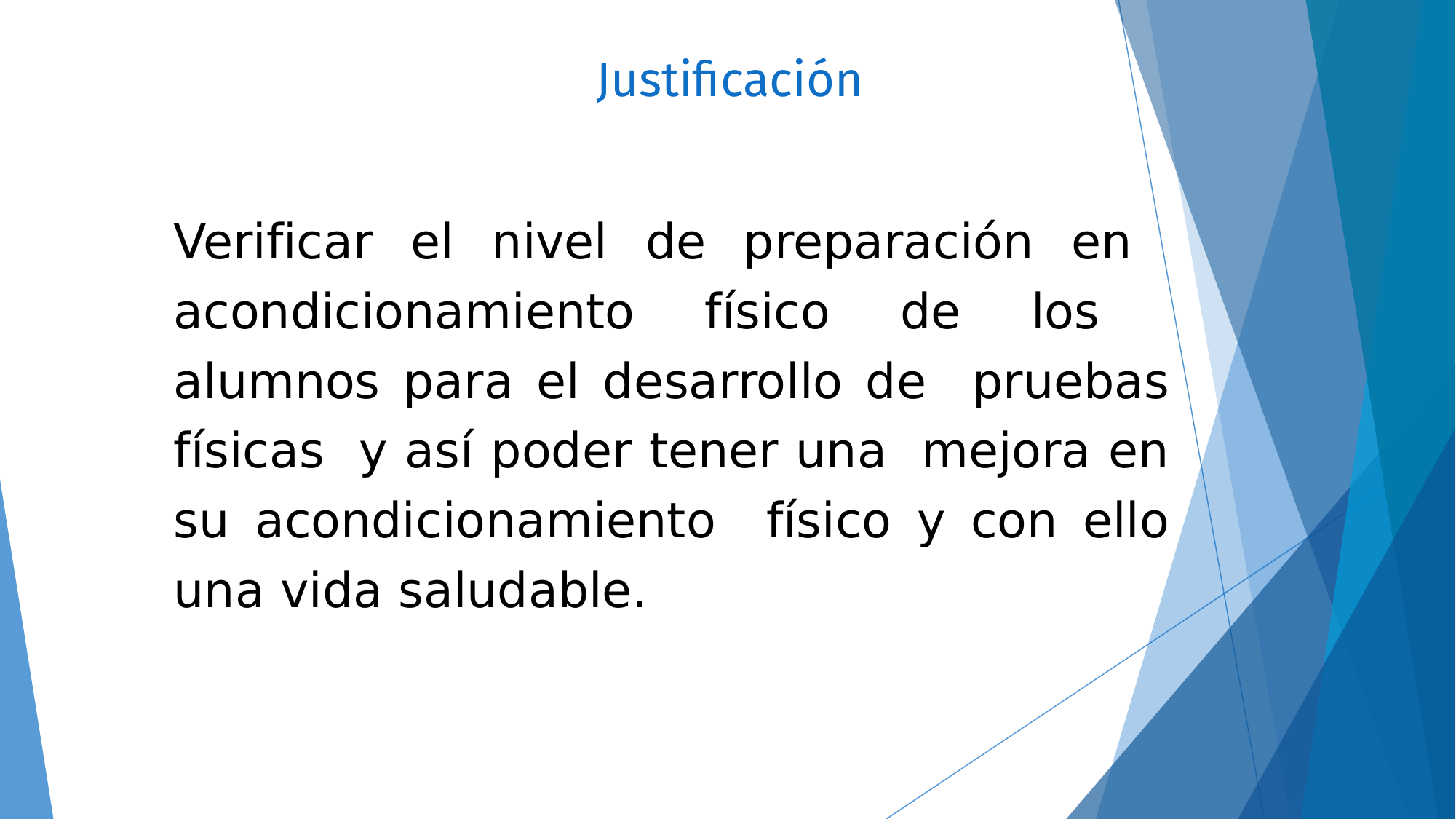

# Justificación
Verificar el nivel de preparación en  acondicionamiento físico de los  alumnos para el desarrollo de  pruebas físicas  y así poder tener una  mejora en su acondicionamiento  físico y con ello una vida saludable.